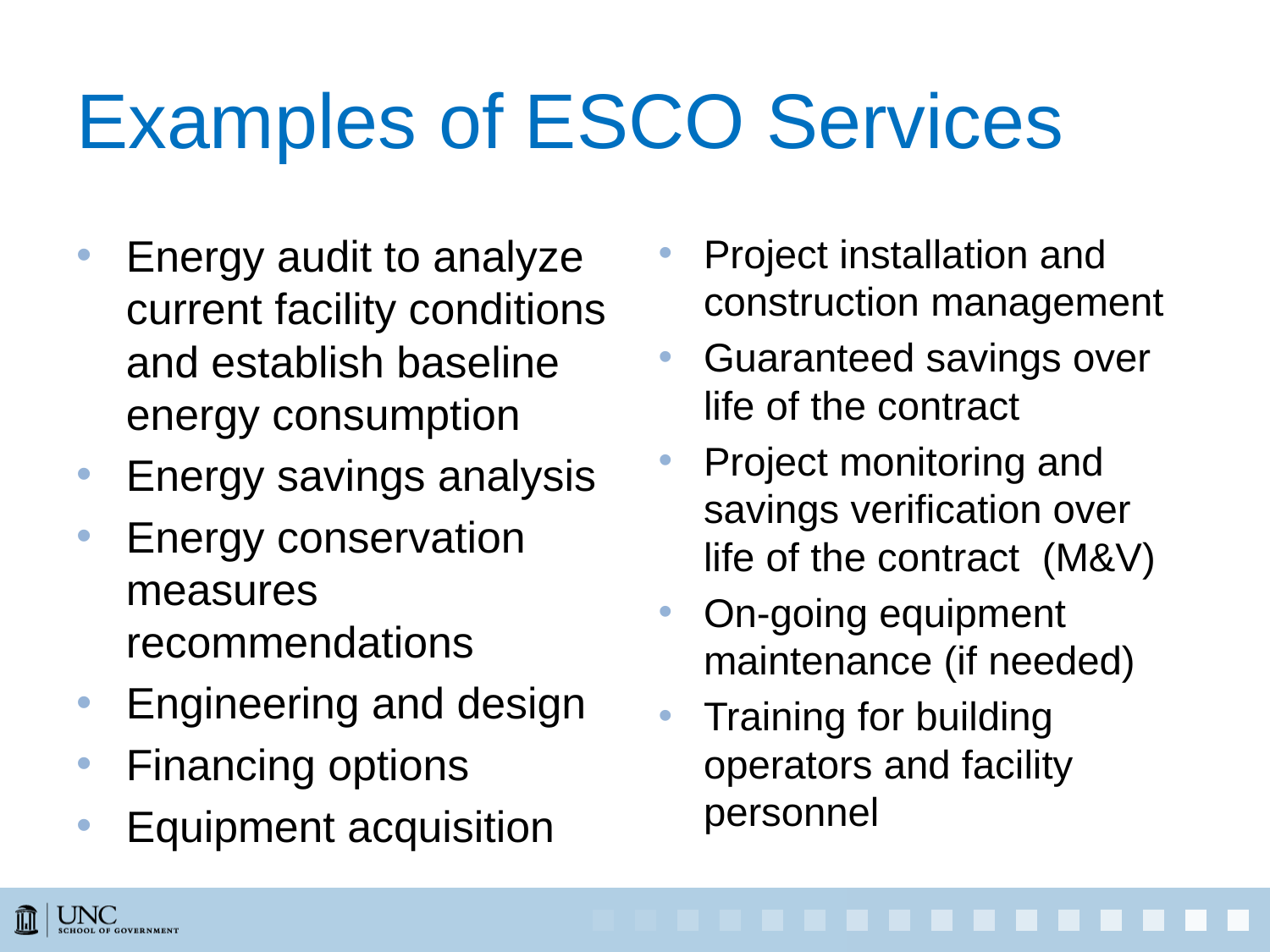

# Examples of ESCO Services
Energy audit to analyze current facility conditions and establish baseline energy consumption
Energy savings analysis
Energy conservation measures recommendations
Engineering and design
Financing options
Equipment acquisition

Project installation and construction management
Guaranteed savings over life of the contract
Project monitoring and savings verification over life of the contract  (M&V)
On-going equipment maintenance (if needed)
Training for building operators and facility personnel